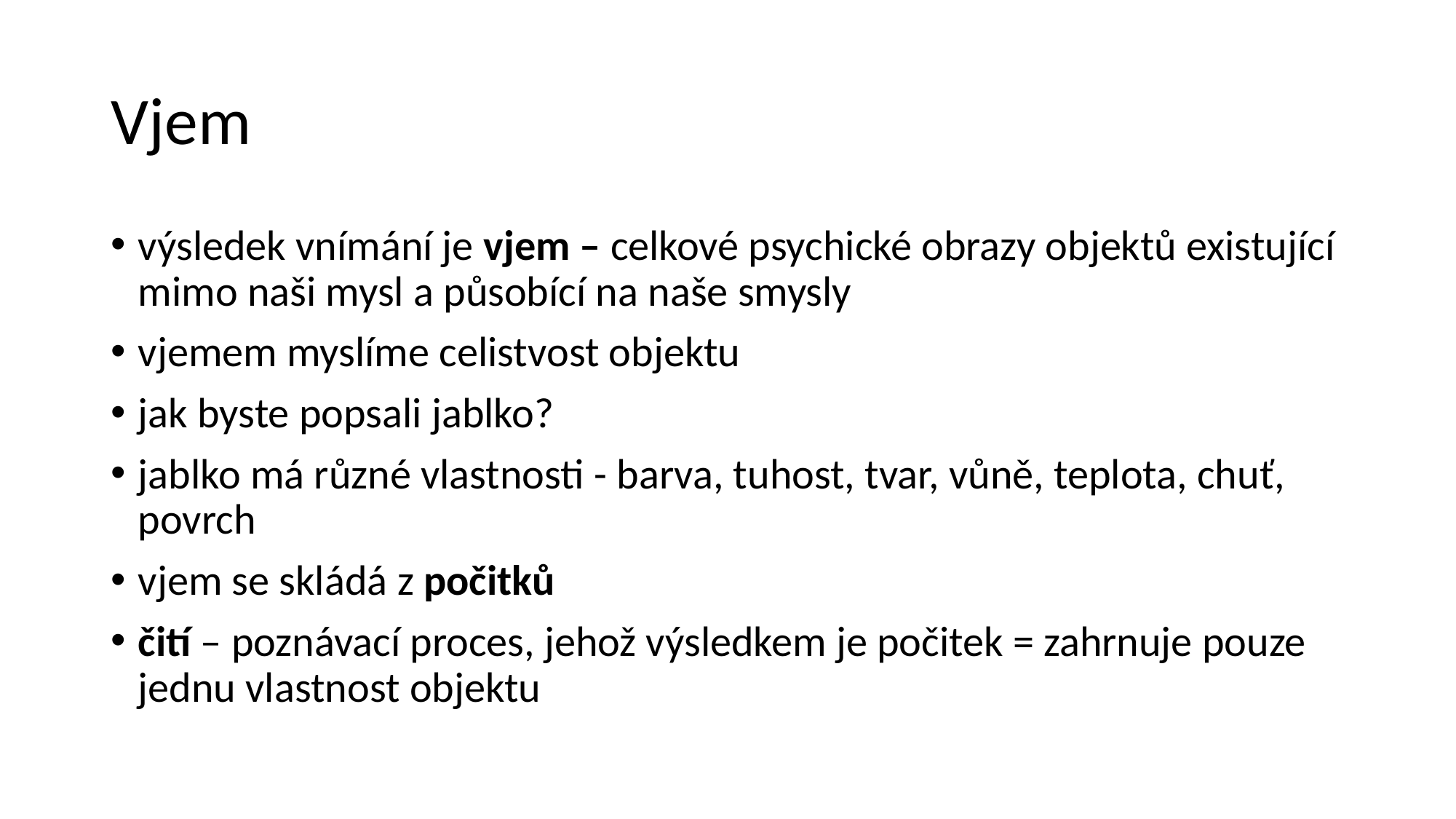

# Vjem
výsledek vnímání je vjem – celkové psychické obrazy objektů existující mimo naši mysl a působící na naše smysly
vjemem myslíme celistvost objektu
jak byste popsali jablko?
jablko má různé vlastnosti - barva, tuhost, tvar, vůně, teplota, chuť, povrch
vjem se skládá z počitků
čití – poznávací proces, jehož výsledkem je počitek = zahrnuje pouze jednu vlastnost objektu